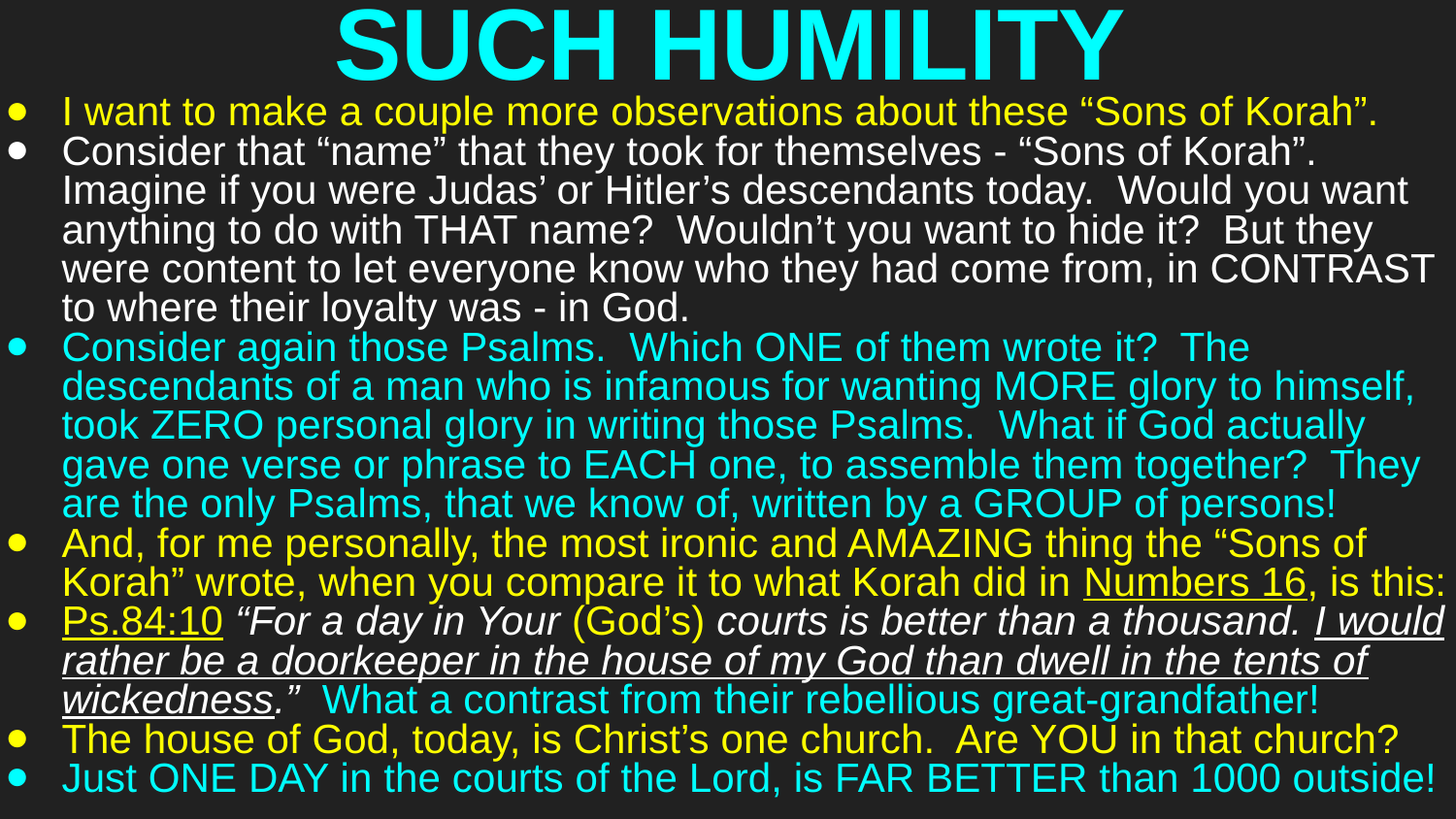

# SUCH HUMILITY
I want to make a couple more observations about these “Sons of Korah”.
Consider that “name” that they took for themselves - “Sons of Korah”.  Imagine if you were Judas’ or Hitler’s descendants today.  Would you want anything to do with THAT name?  Wouldn’t you want to hide it?  But they were content to let everyone know who they had come from, in CONTRAST to where their loyalty was - in God.
Consider again those Psalms.  Which ONE of them wrote it?  The descendants of a man who is infamous for wanting MORE glory to himself, took ZERO personal glory in writing those Psalms.  What if God actually gave one verse or phrase to EACH one, to assemble them together?  They are the only Psalms, that we know of, written by a GROUP of persons!
And, for me personally, the most ironic and AMAZING thing the “Sons of Korah” wrote, when you compare it to what Korah did in Numbers 16, is this:
Ps.84:10 “For a day in Your (God’s) courts is better than a thousand. I would rather be a doorkeeper in the house of my God than dwell in the tents of wickedness.”  What a contrast from their rebellious great-grandfather!
The house of God, today, is Christ’s one church.  Are YOU in that church?
Just ONE DAY in the courts of the Lord, is FAR BETTER than 1000 outside!